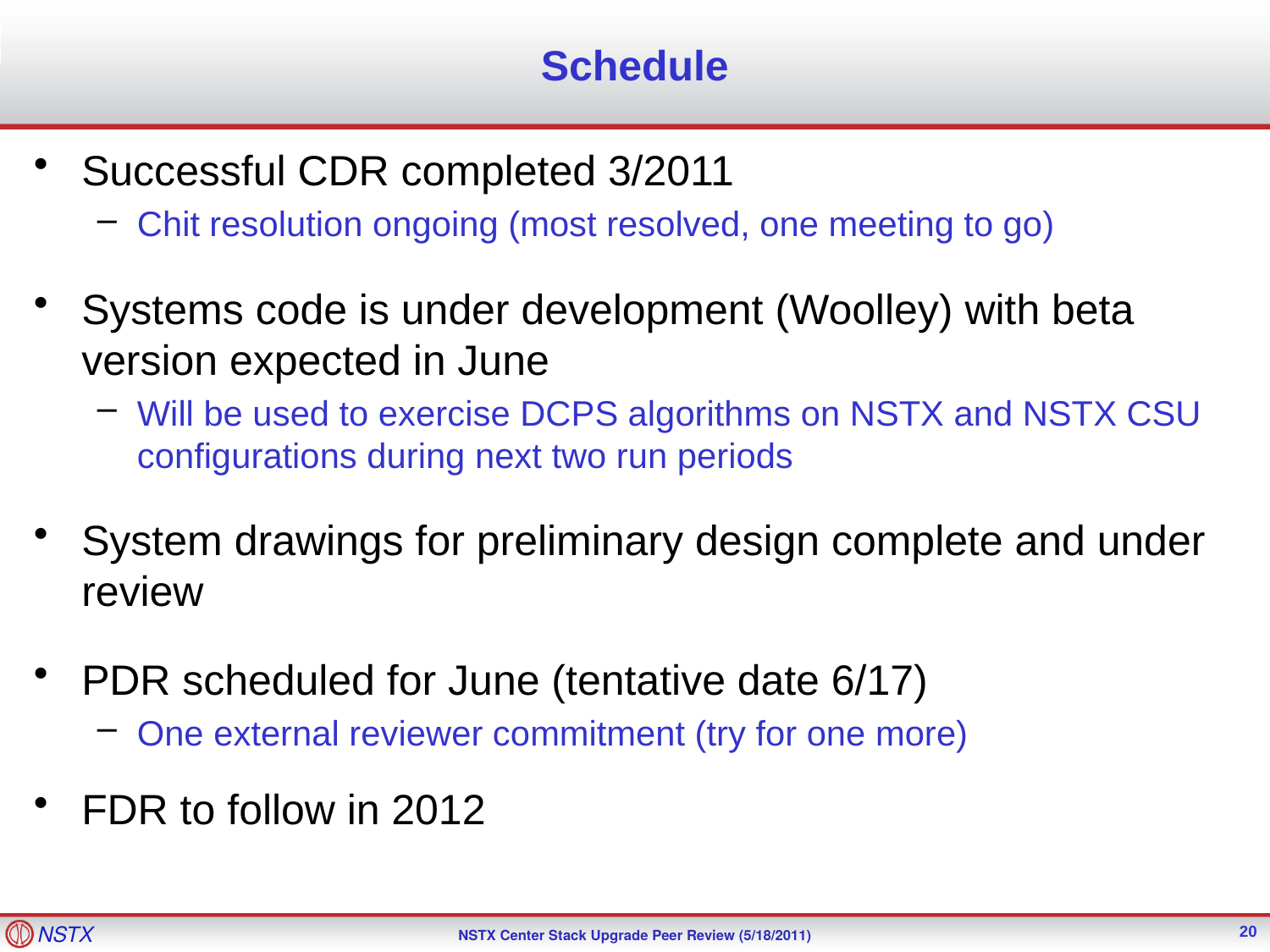

# Schedule
Successful CDR completed 3/2011
Chit resolution ongoing (most resolved, one meeting to go)
Systems code is under development (Woolley) with beta version expected in June
Will be used to exercise DCPS algorithms on NSTX and NSTX CSU configurations during next two run periods
System drawings for preliminary design complete and under review
PDR scheduled for June (tentative date 6/17)
One external reviewer commitment (try for one more)
FDR to follow in 2012
20